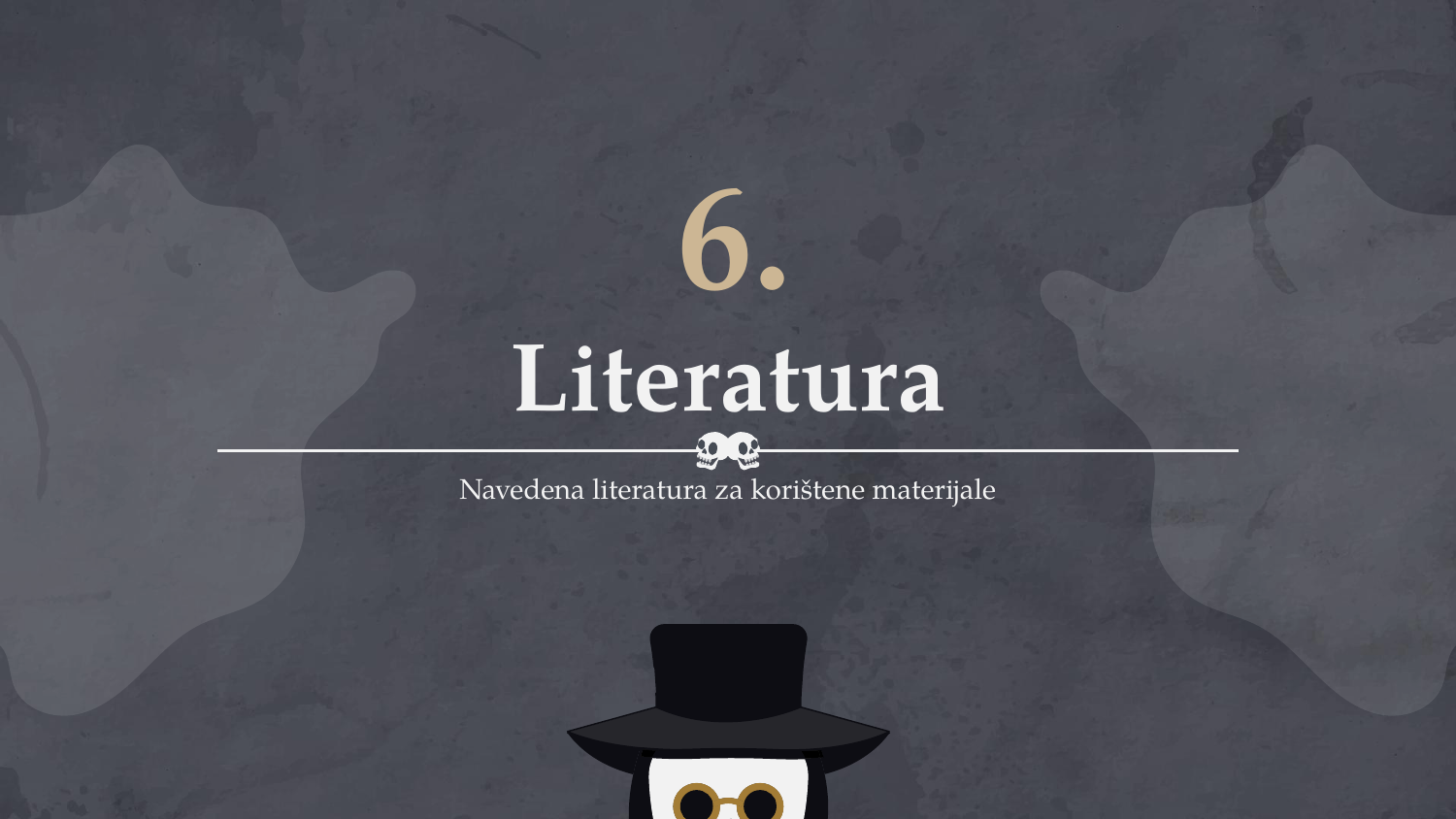

6.
# Literatura

Navedena literatura za korištene materijale